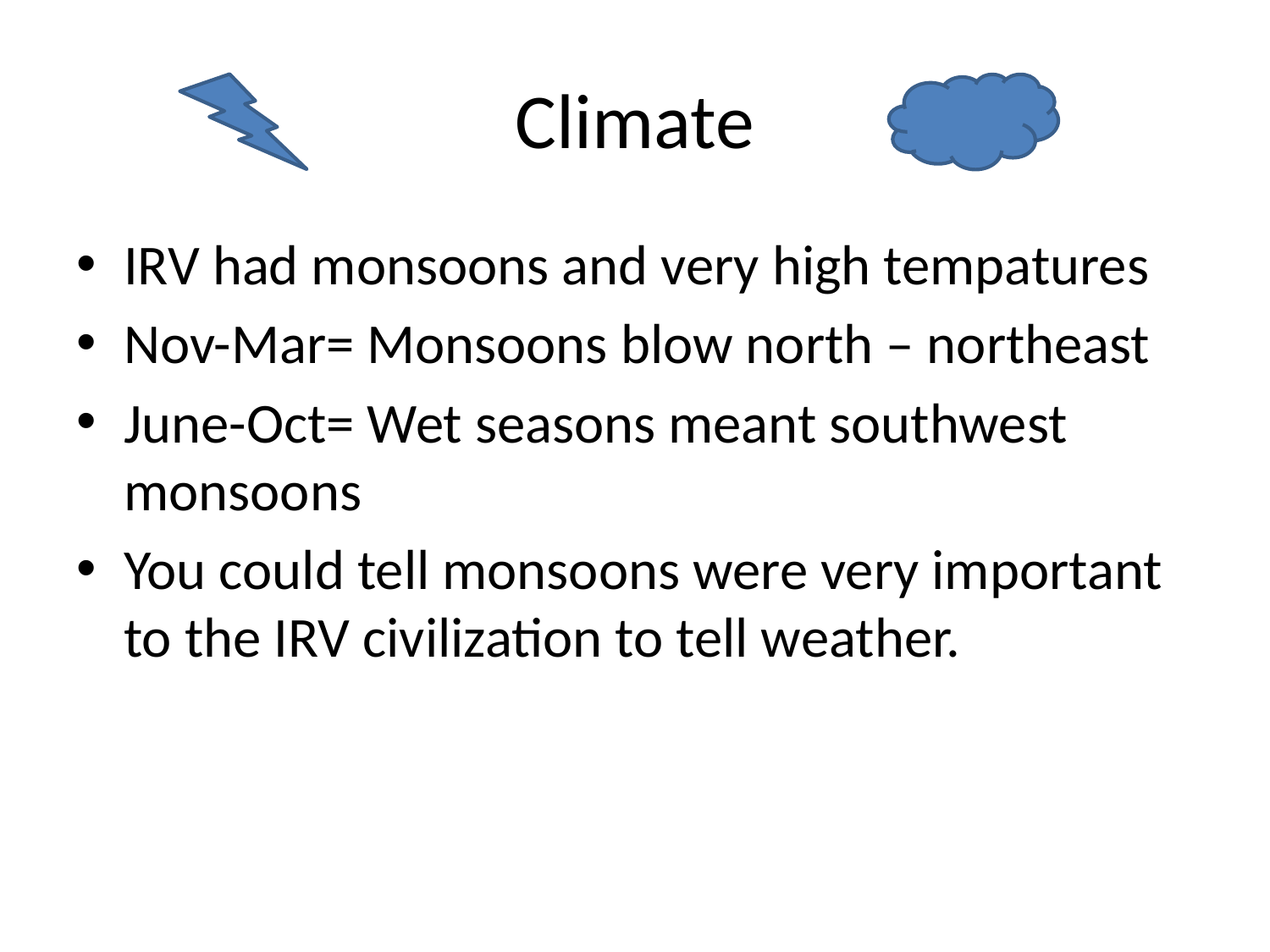

# Climate

IRV had monsoons and very high tempatures
Nov-Mar= Monsoons blow north – northeast
June-Oct= Wet seasons meant southwest monsoons
You could tell monsoons were very important to the IRV civilization to tell weather.